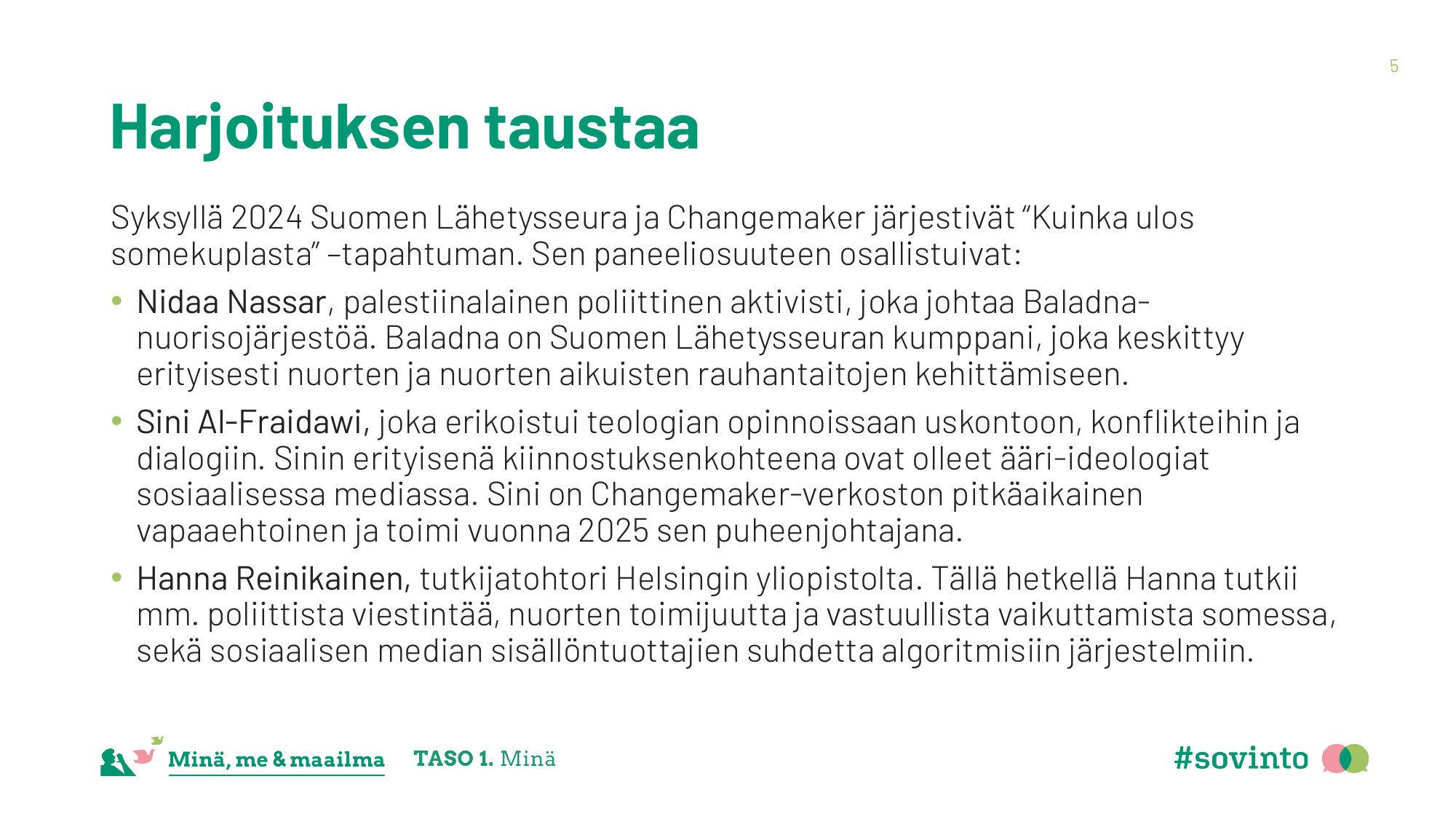

5
# Harjoituksen taustaa
Syksyllä 2024 Suomen Lähetysseura ja Changemaker järjestivät “Kuinka ulos somekuplasta” –tapahtuman. Sen paneeliosuuteen osallistuivat:
Nidaa Nassar, palestiinalainen poliittinen aktivisti, joka johtaa Baladna-nuorisojärjestöä. Baladna on Suomen Lähetysseuran kumppani, joka keskittyy erityisesti nuorten ja nuorten aikuisten rauhantaitojen kehittämiseen.
Sini Al-Fraidawi, joka erikoistui teologian opinnoissaan uskontoon, konflikteihin ja dialogiin. Sinin erityisenä kiinnostuksenkohteena ovat olleet ääri-ideologiat sosiaalisessa mediassa. Sini on Changemaker-verkoston pitkäaikainen vapaaehtoinen ja toimi vuonna 2025 sen puheenjohtajana.
Hanna Reinikainen, tutkijatohtori Helsingin yliopistolta. Tällä hetkellä Hanna tutkii mm. poliittista viestintää, nuorten toimijuutta ja vastuullista vaikuttamista somessa, sekä sosiaalisen median sisällöntuottajien suhdetta algoritmisiin järjestelmiin.